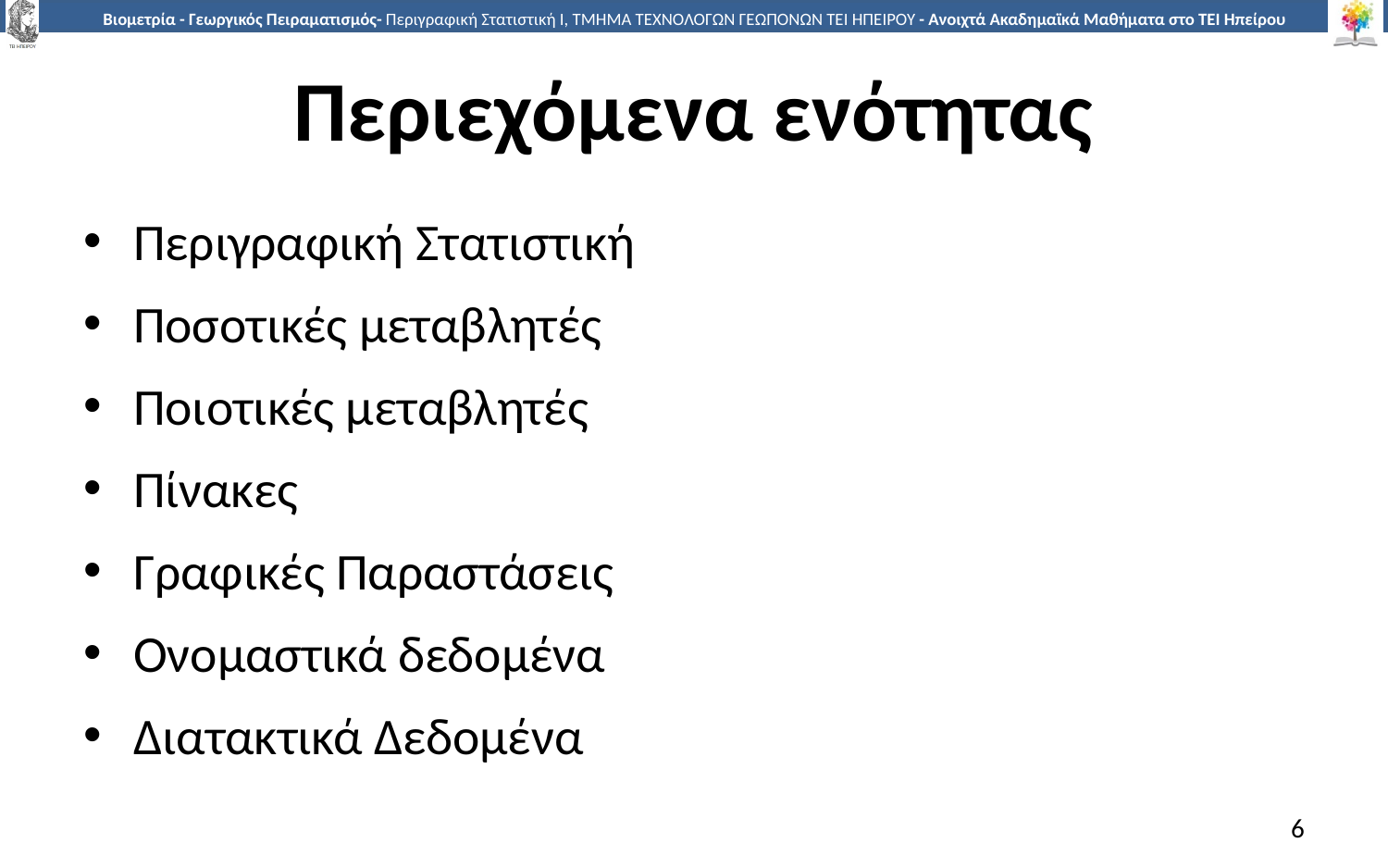

# Περιεχόμενα ενότητας
Περιγραφική Στατιστική
Ποσοτικές μεταβλητές
Ποιοτικές μεταβλητές
Πίνακες
Γραφικές Παραστάσεις
Ονομαστικά δεδομένα
Διατακτικά Δεδομένα

6